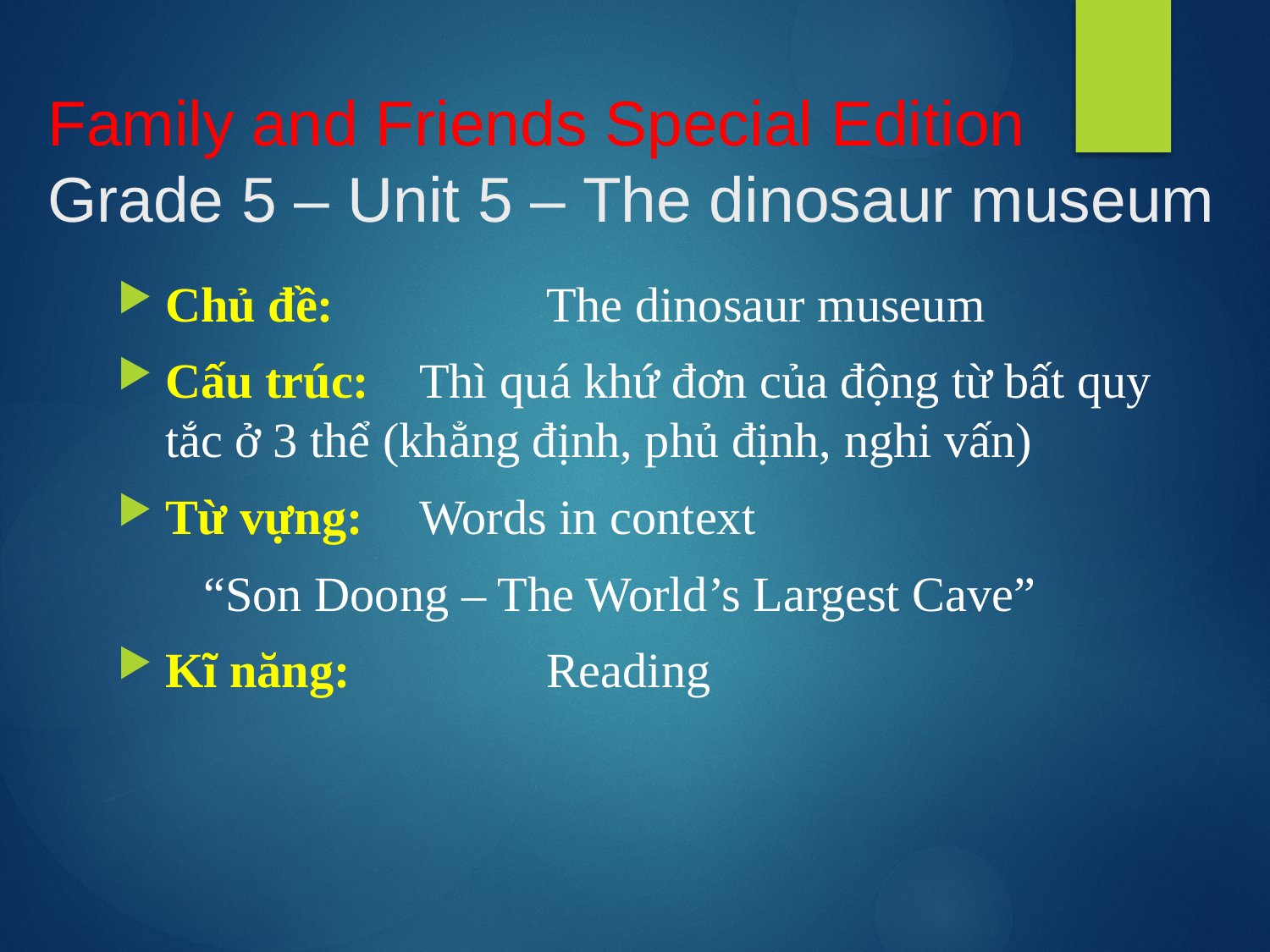

# Family and Friends Special Edition Grade 5 – Unit 5 – The dinosaur museum
Chủ đề: 		The dinosaur museum
Cấu trúc: 	Thì quá khứ đơn của động từ bất quy tắc ở 3 thể (khẳng định, phủ định, nghi vấn)
Từ vựng: 	Words in context
       “Son Doong – The World’s Largest Cave”
Kĩ năng: 		Reading